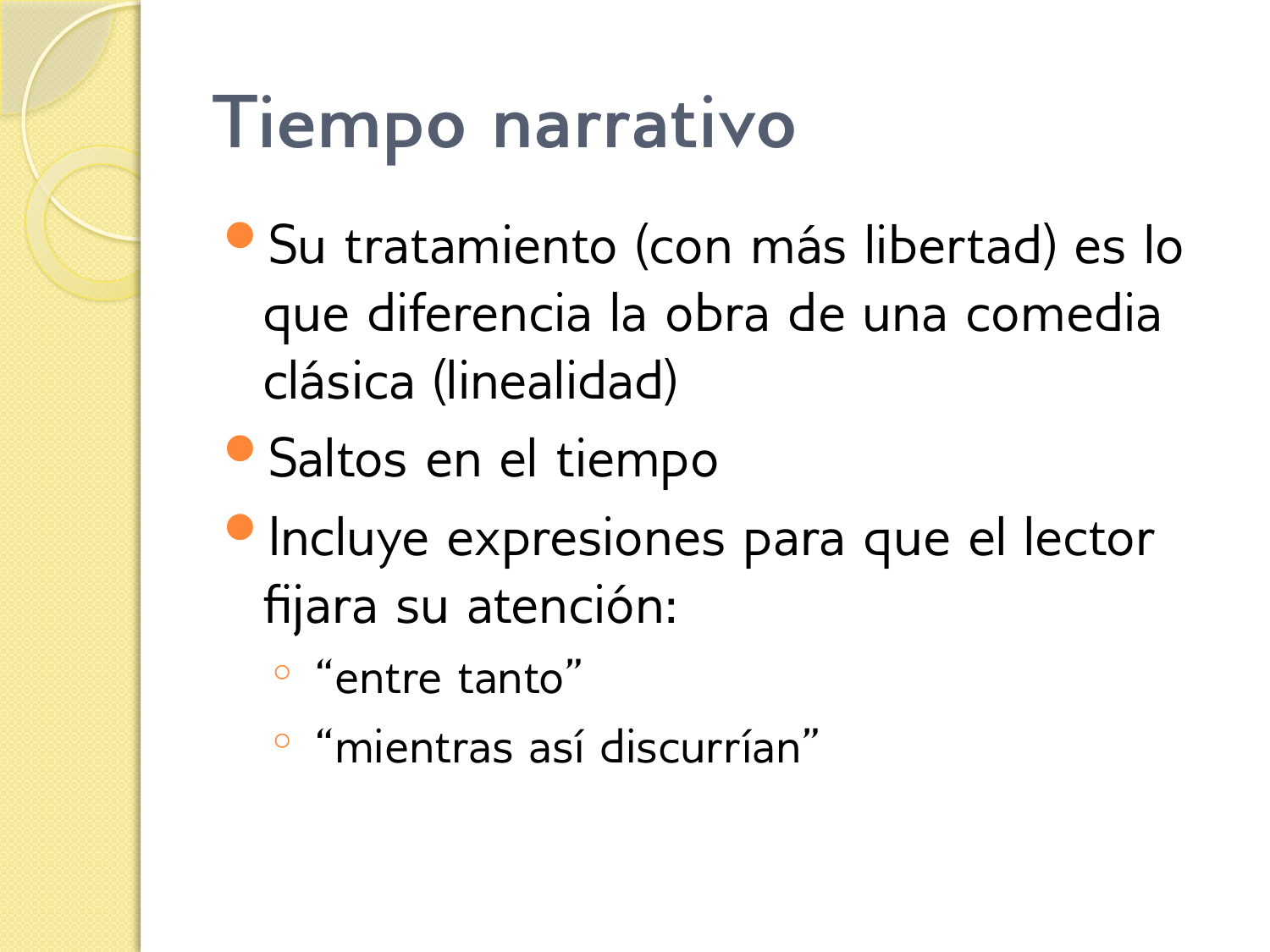

# Tiempo narrativo
Su tratamiento (con más libertad) es lo que diferencia la obra de una comedia clásica (linealidad)
Saltos en el tiempo
Incluye expresiones para que el lector fijara su atención:
 “entre tanto”
 “mientras así discurrían”